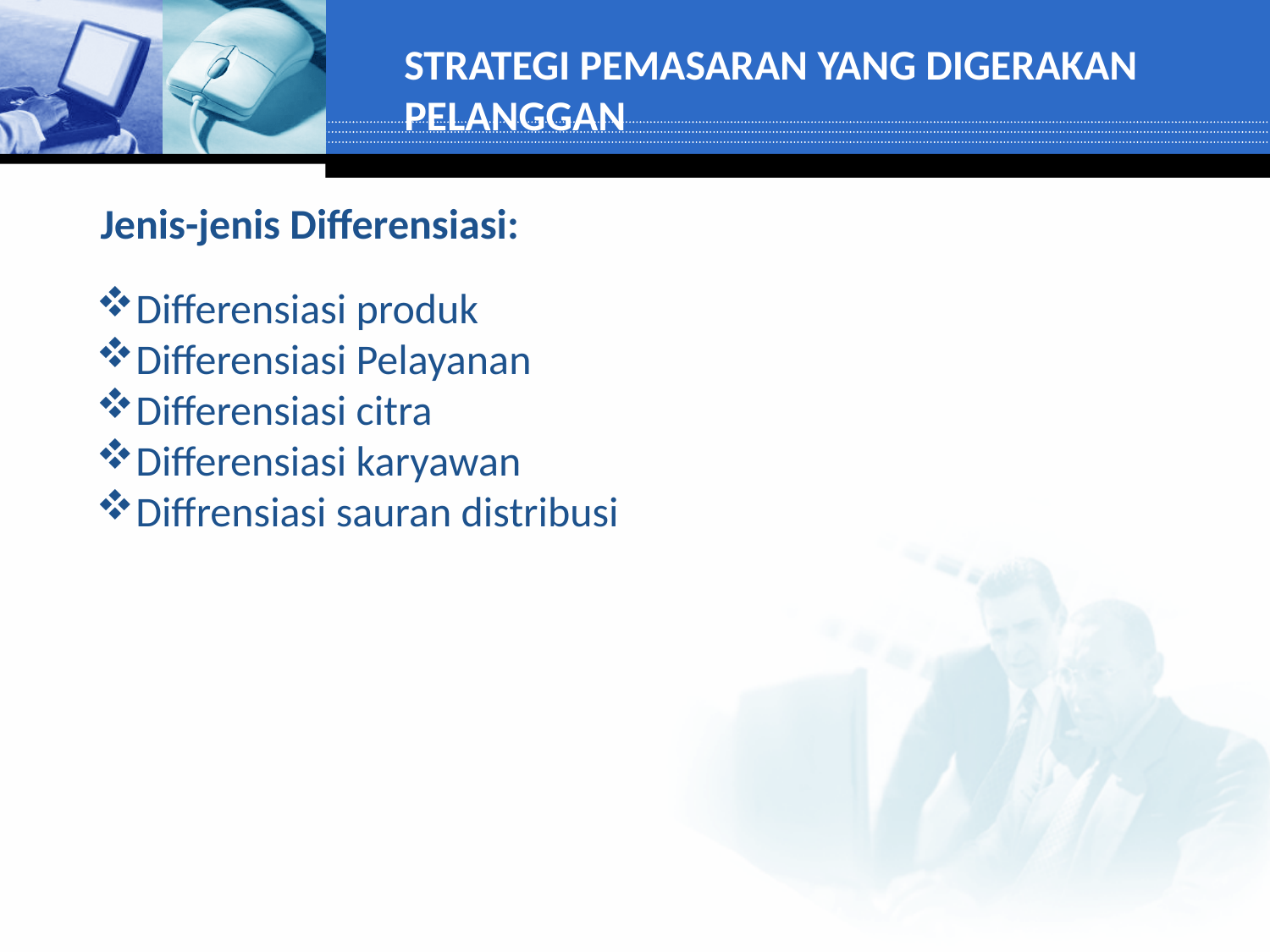

STRATEGI PEMASARAN YANG DIGERAKAN PELANGGAN
Jenis-jenis Differensiasi:
Differensiasi produk
Differensiasi Pelayanan
Differensiasi citra
Differensiasi karyawan
Diffrensiasi sauran distribusi